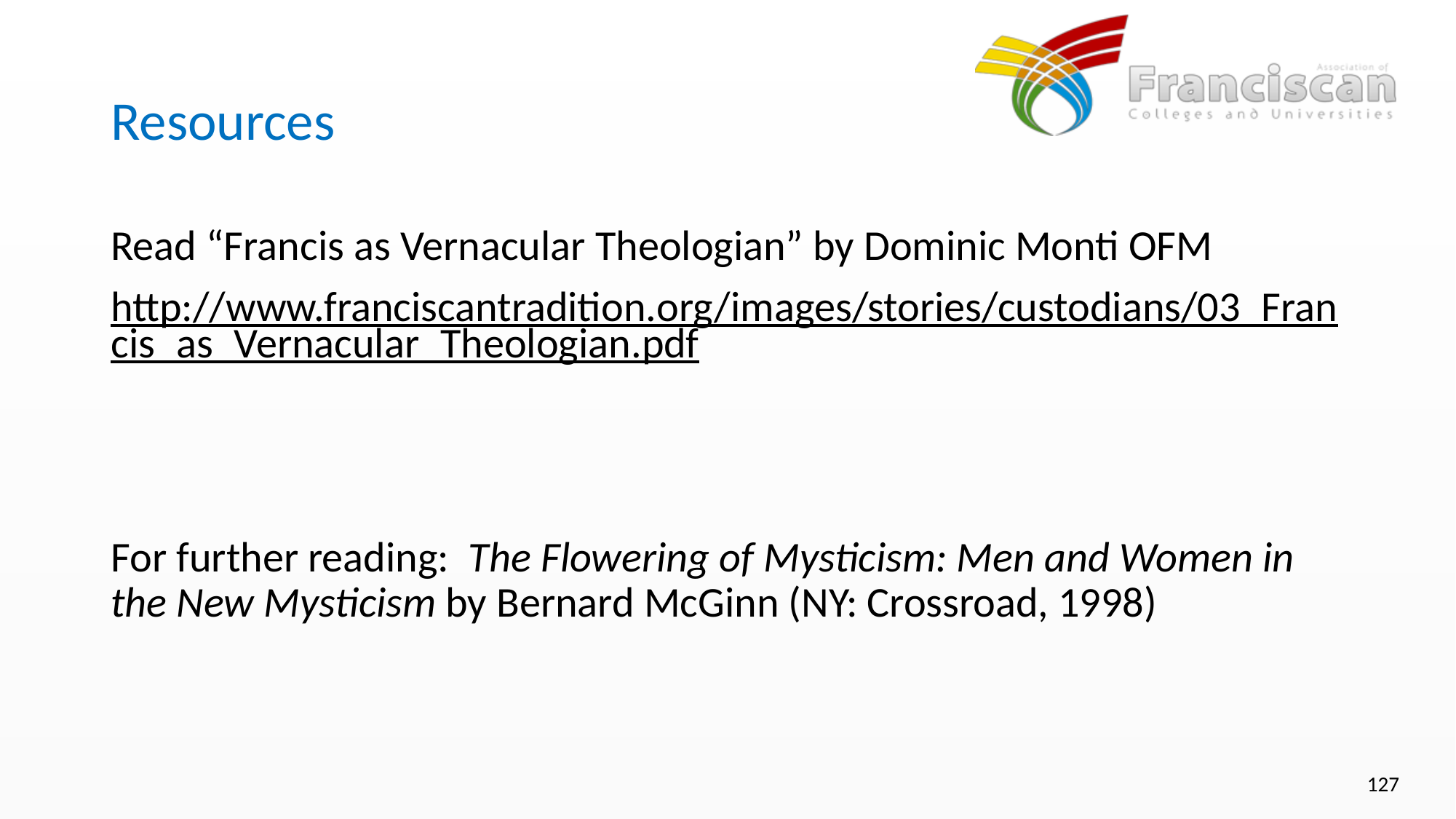

# Resources
Read “Francis as Vernacular Theologian” by Dominic Monti OFM
http://www.franciscantradition.org/images/stories/custodians/03_Francis_as_Vernacular_Theologian.pdf

For further reading:  The Flowering of Mysticism: Men and Women in the New Mysticism by Bernard McGinn (NY: Crossroad, 1998)
127